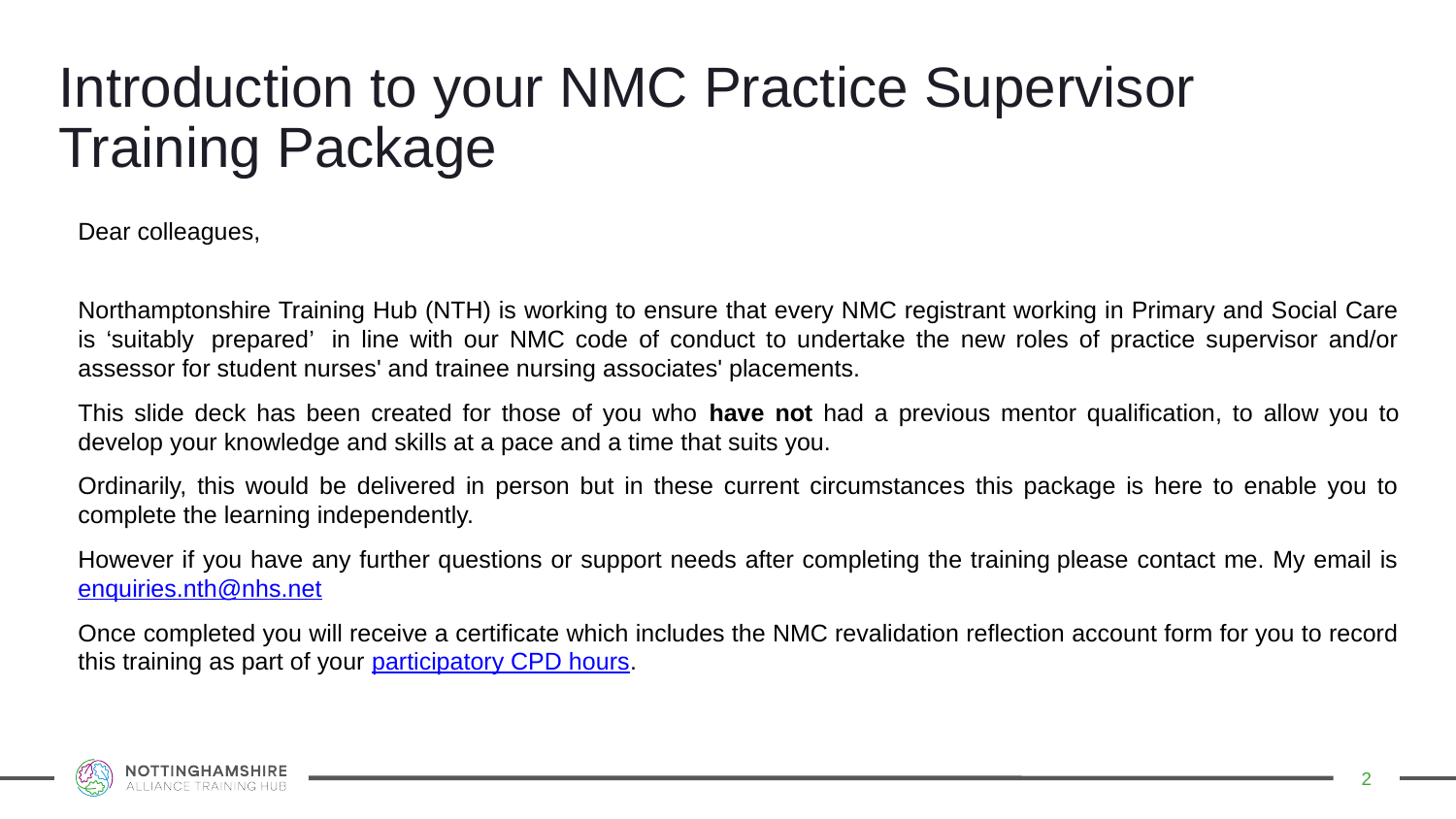

# Introduction to your NMC Practice Supervisor Training Package
Dear colleagues,

Northamptonshire Training Hub (NTH) is working to ensure that every NMC registrant working in Primary and Social Care is ‘suitably  prepared’  in line with our NMC code of conduct to undertake the new roles of practice supervisor and/or assessor for student nurses' and trainee nursing associates' placements.
This slide deck has been created for those of you who have not had a previous mentor qualification, to allow you to develop your knowledge and skills at a pace and a time that suits you.
Ordinarily, this would be delivered in person but in these current circumstances this package is here to enable you to complete the learning independently.
However if you have any further questions or support needs after completing the training please contact me. My email is enquiries.nth@nhs.net
Once completed you will receive a certificate which includes the NMC revalidation reflection account form for you to record this training as part of your participatory CPD hours.